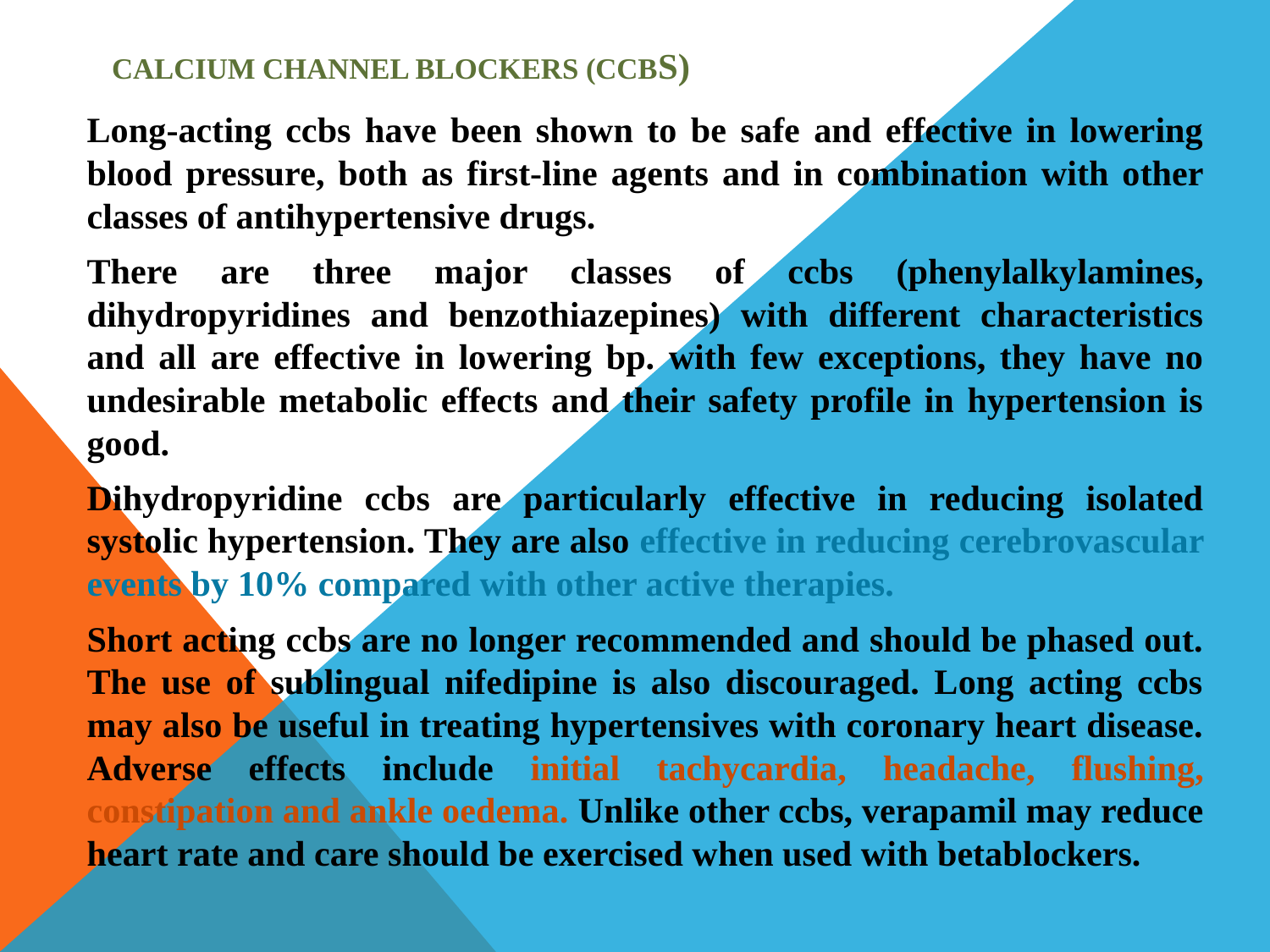

# Calcium channel blockers (CCBs)
Long-acting ccbs have been shown to be safe and effective in lowering blood pressure, both as first-line agents and in combination with other classes of antihypertensive drugs.
There are three major classes of ccbs (phenylalkylamines, dihydropyridines and benzothiazepines) with different characteristics and all are effective in lowering bp. with few exceptions, they have no undesirable metabolic effects and their safety profile in hypertension is good.
Dihydropyridine ccbs are particularly effective in reducing isolated systolic hypertension. They are also effective in reducing cerebrovascular events by 10% compared with other active therapies.
Short acting ccbs are no longer recommended and should be phased out. The use of sublingual nifedipine is also discouraged. Long acting ccbs may also be useful in treating hypertensives with coronary heart disease. Adverse effects include initial tachycardia, headache, flushing, constipation and ankle oedema. Unlike other ccbs, verapamil may reduce heart rate and care should be exercised when used with betablockers.